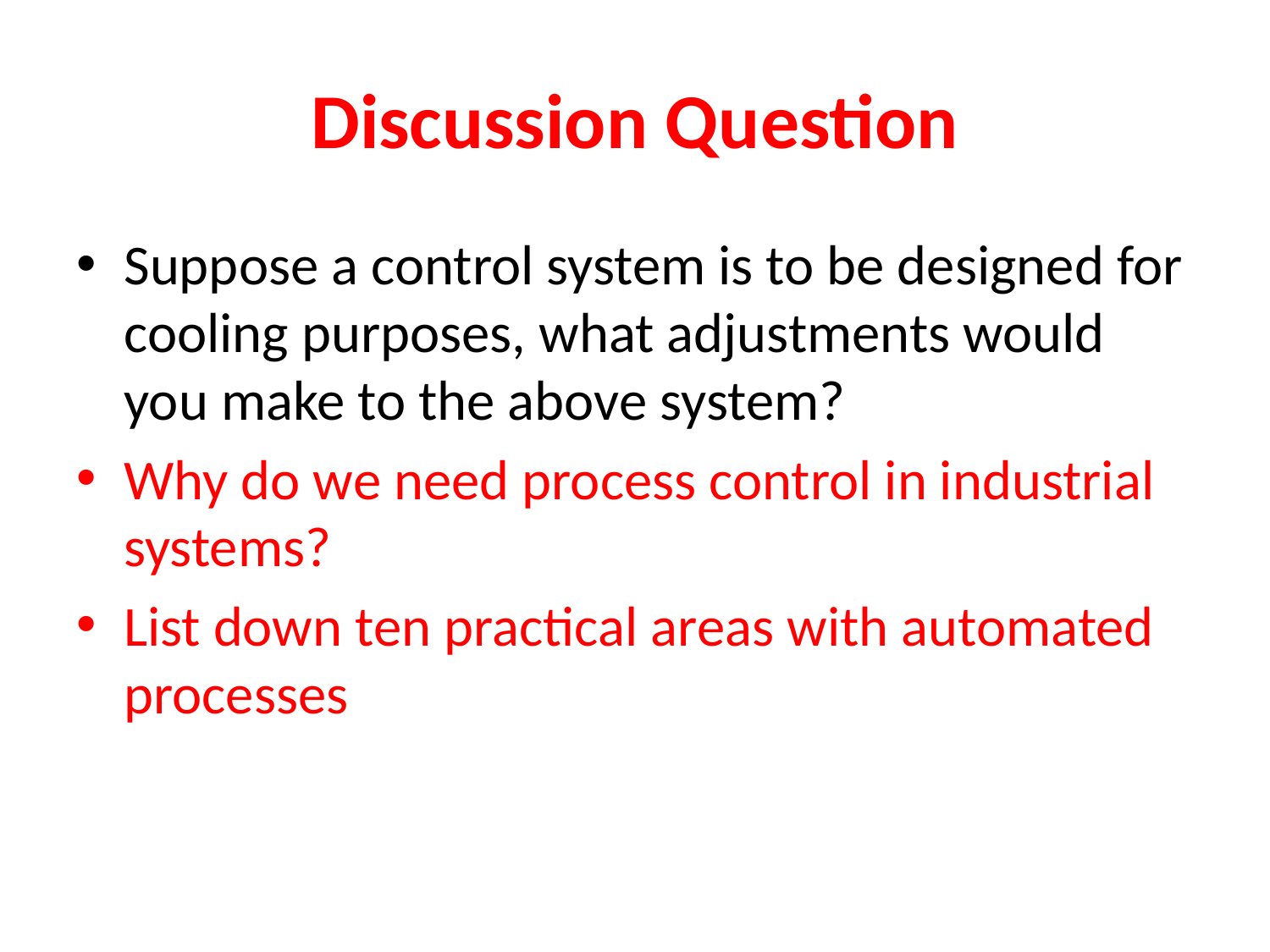

# Discussion Question
Suppose a control system is to be designed for cooling purposes, what adjustments would you make to the above system?
Why do we need process control in industrial systems?
List down ten practical areas with automated processes